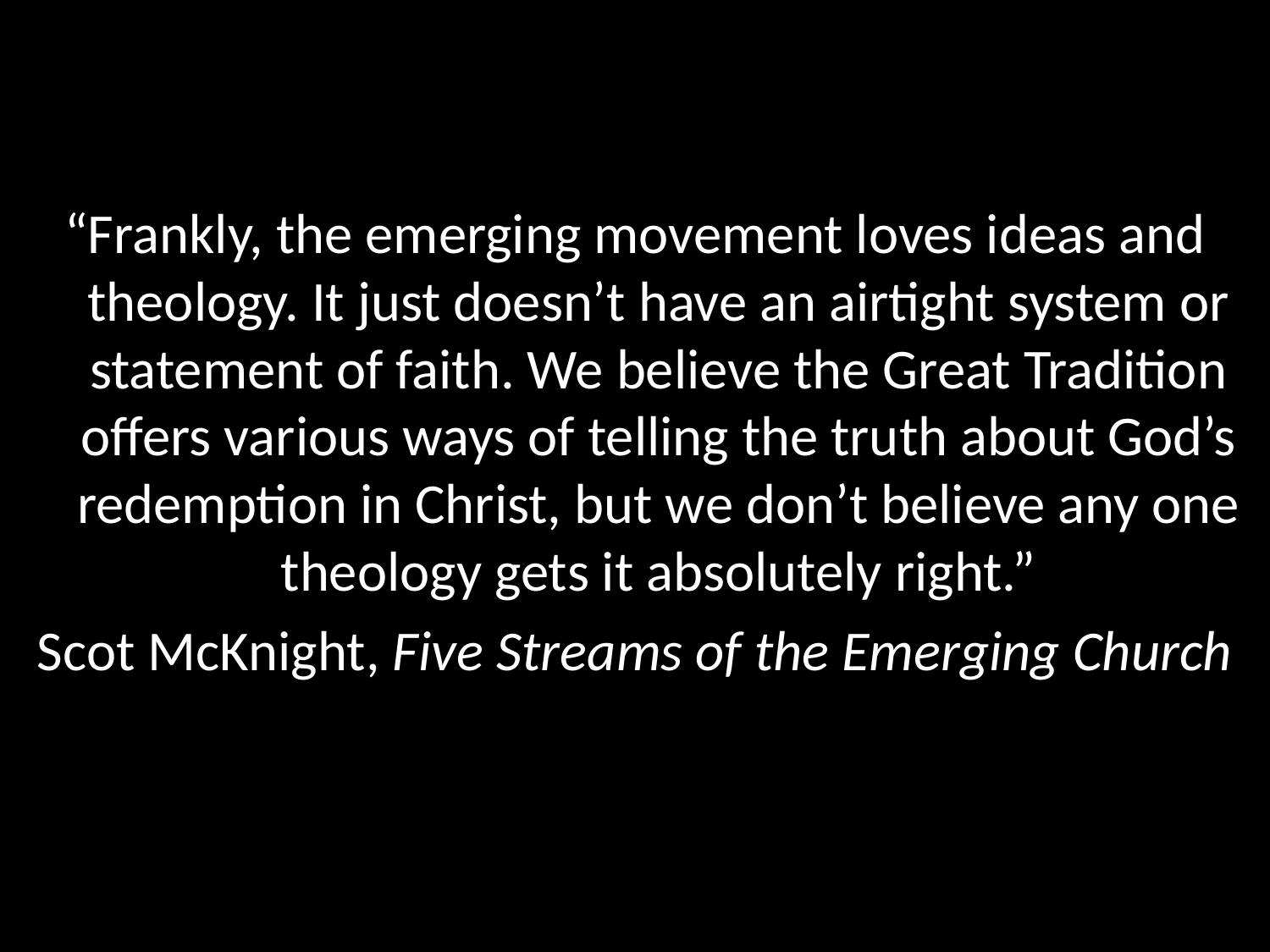

“Frankly, the emerging movement loves ideas and theology. It just doesn’t have an airtight system or statement of faith. We believe the Great Tradition offers various ways of telling the truth about God’s redemption in Christ, but we don’t believe any one theology gets it absolutely right.”
Scot McKnight, Five Streams of the Emerging Church